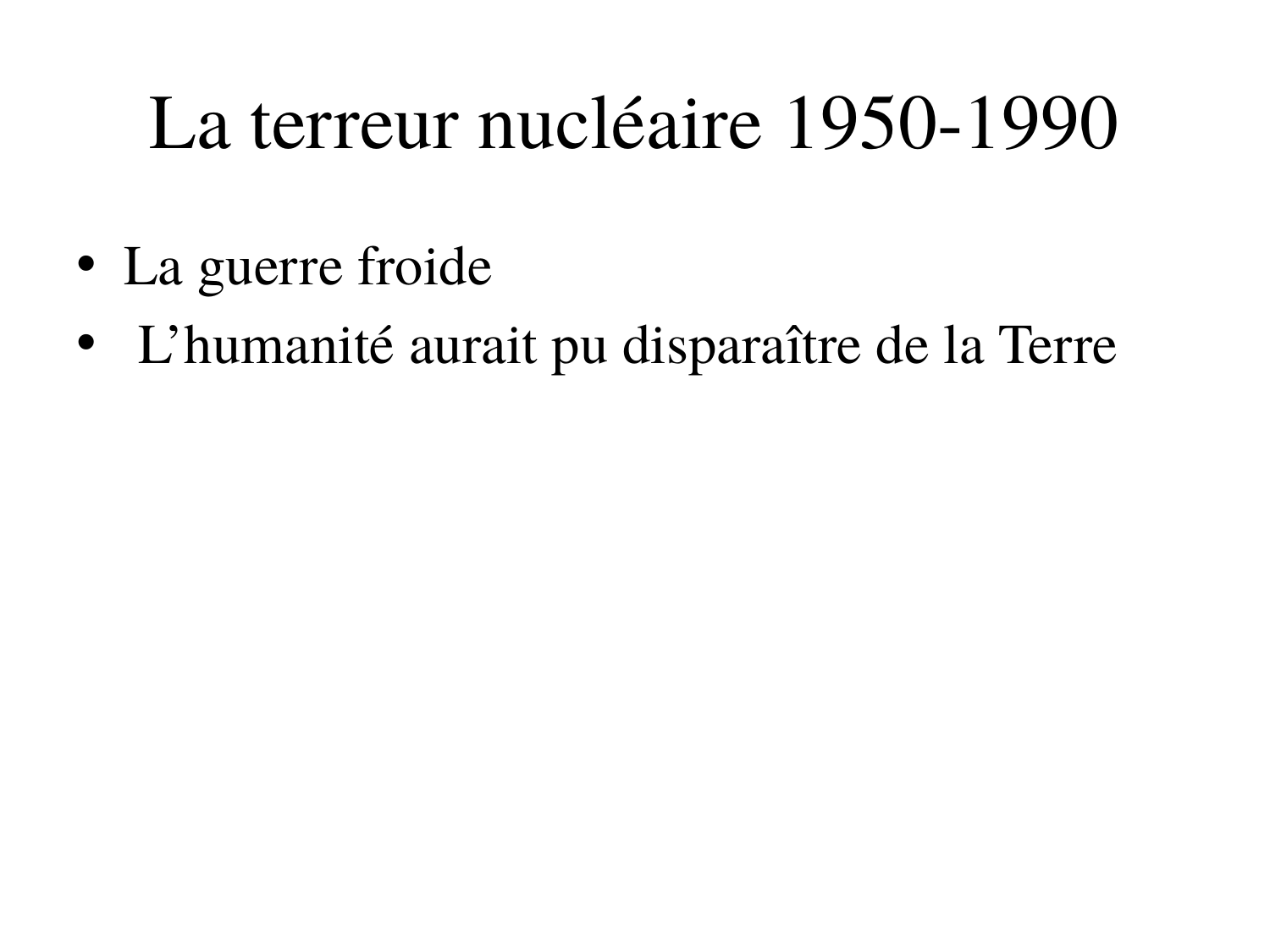

# La terreur nucléaire 1950-1990
La guerre froide
 L’humanité aurait pu disparaître de la Terre